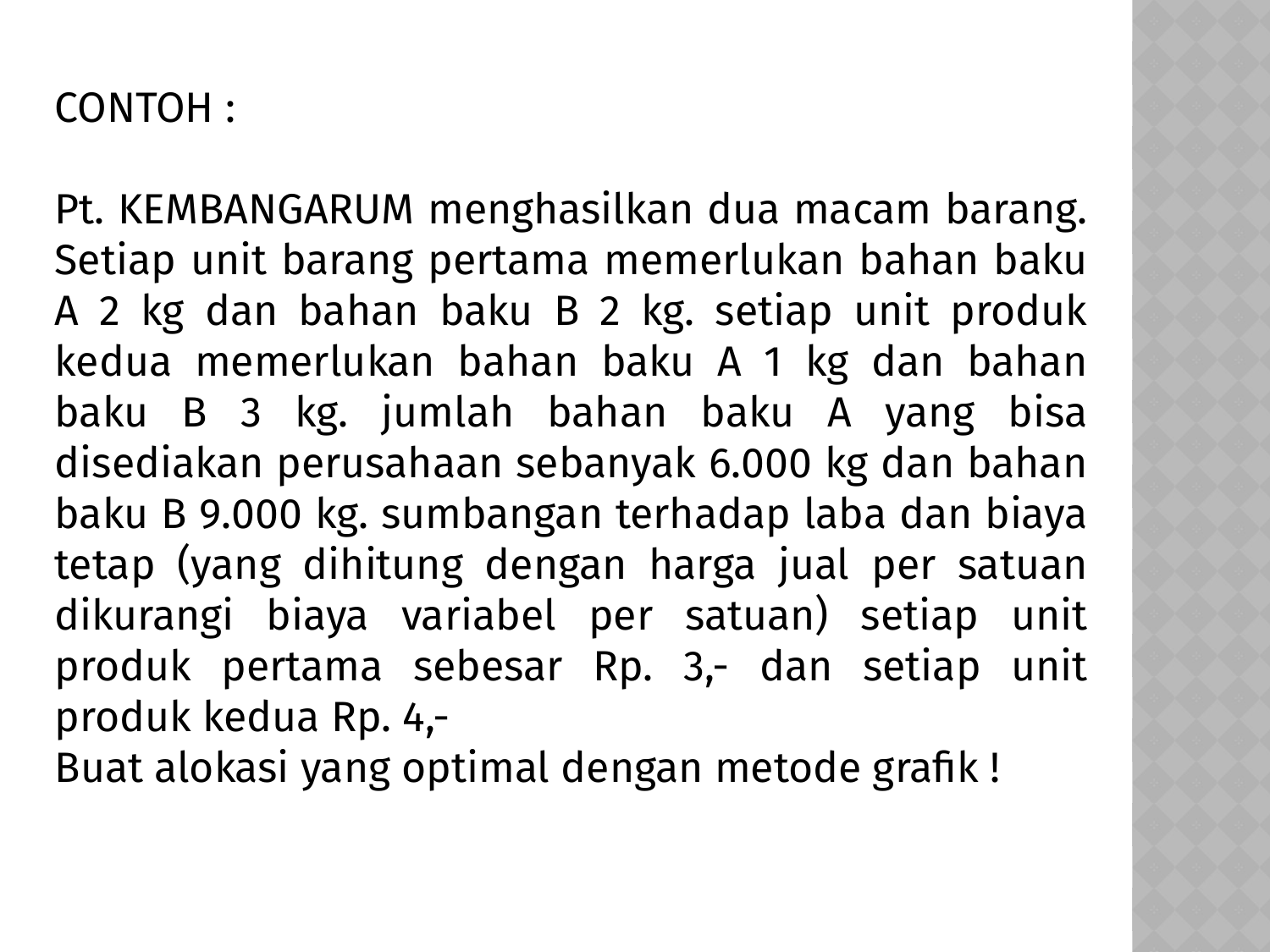

CONTOH :

Pt. KEMBANGARUM menghasilkan dua macam barang. Setiap unit barang pertama memerlukan bahan baku A 2 kg dan bahan baku B 2 kg. setiap unit produk kedua memerlukan bahan baku A 1 kg dan bahan baku B 3 kg. jumlah bahan baku A yang bisa disediakan perusahaan sebanyak 6.000 kg dan bahan baku B 9.000 kg. sumbangan terhadap laba dan biaya tetap (yang dihitung dengan harga jual per satuan dikurangi biaya variabel per satuan) setiap unit produk pertama sebesar Rp. 3,- dan setiap unit produk kedua Rp. 4,-
Buat alokasi yang optimal dengan metode grafik !